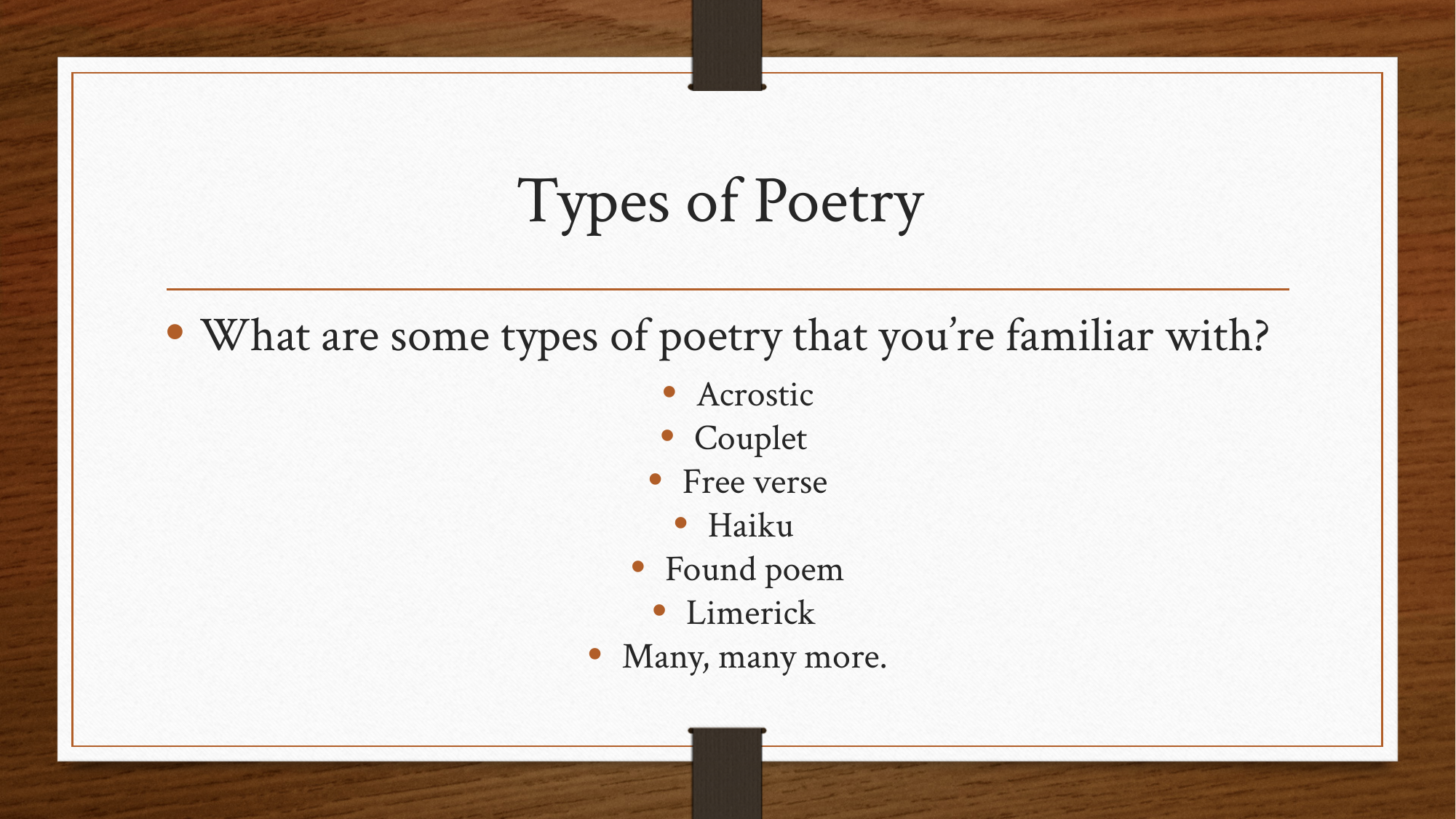

# Types of Poetry
What are some types of poetry that you’re familiar with?
Acrostic
Couplet
Free verse
Haiku
Found poem
Limerick
Many, many more.